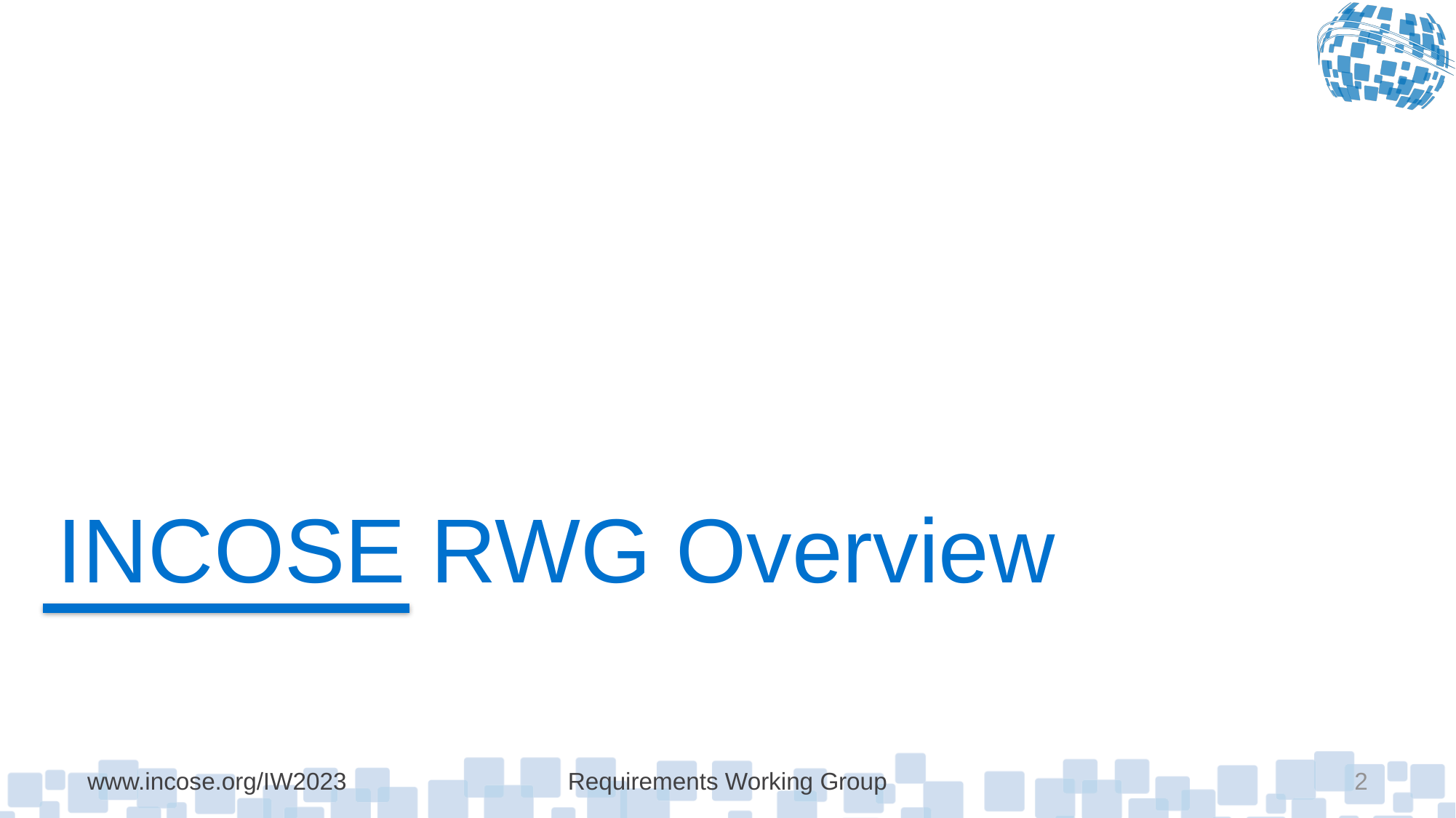

# INCOSE RWG Overview
www.incose.org/IW2023
Requirements Working Group
2